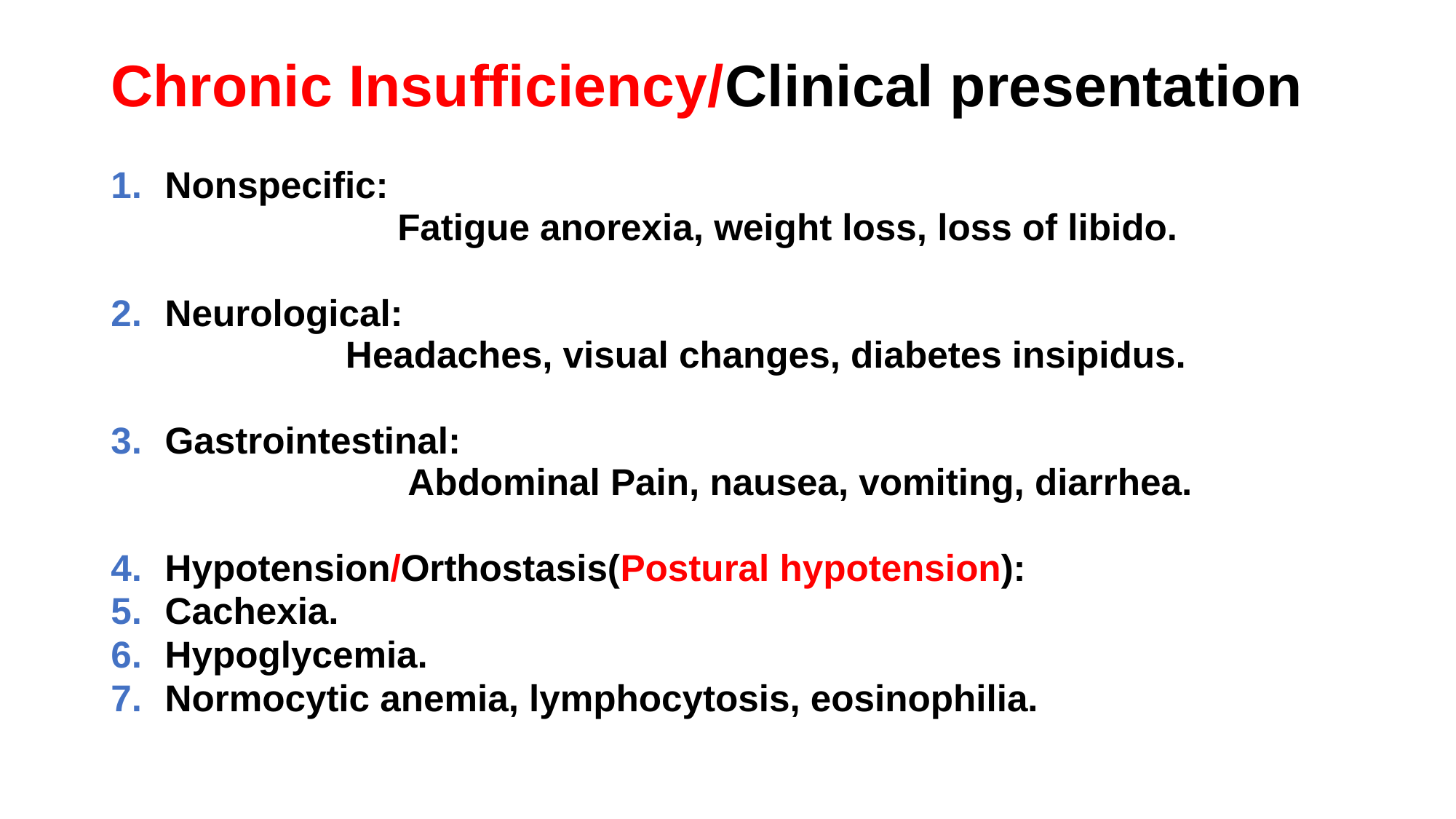

# Chronic Insufficiency/Clinical presentation
Nonspecific:
                       Fatigue anorexia, weight loss, loss of libido.

Neurological:
                  Headaches, visual changes, diabetes insipidus.

Gastrointestinal:
                        Abdominal Pain, nausea, vomiting, diarrhea.

Hypotension/Orthostasis(Postural hypotension):
Cachexia.
Hypoglycemia.
Normocytic anemia, lymphocytosis, eosinophilia.